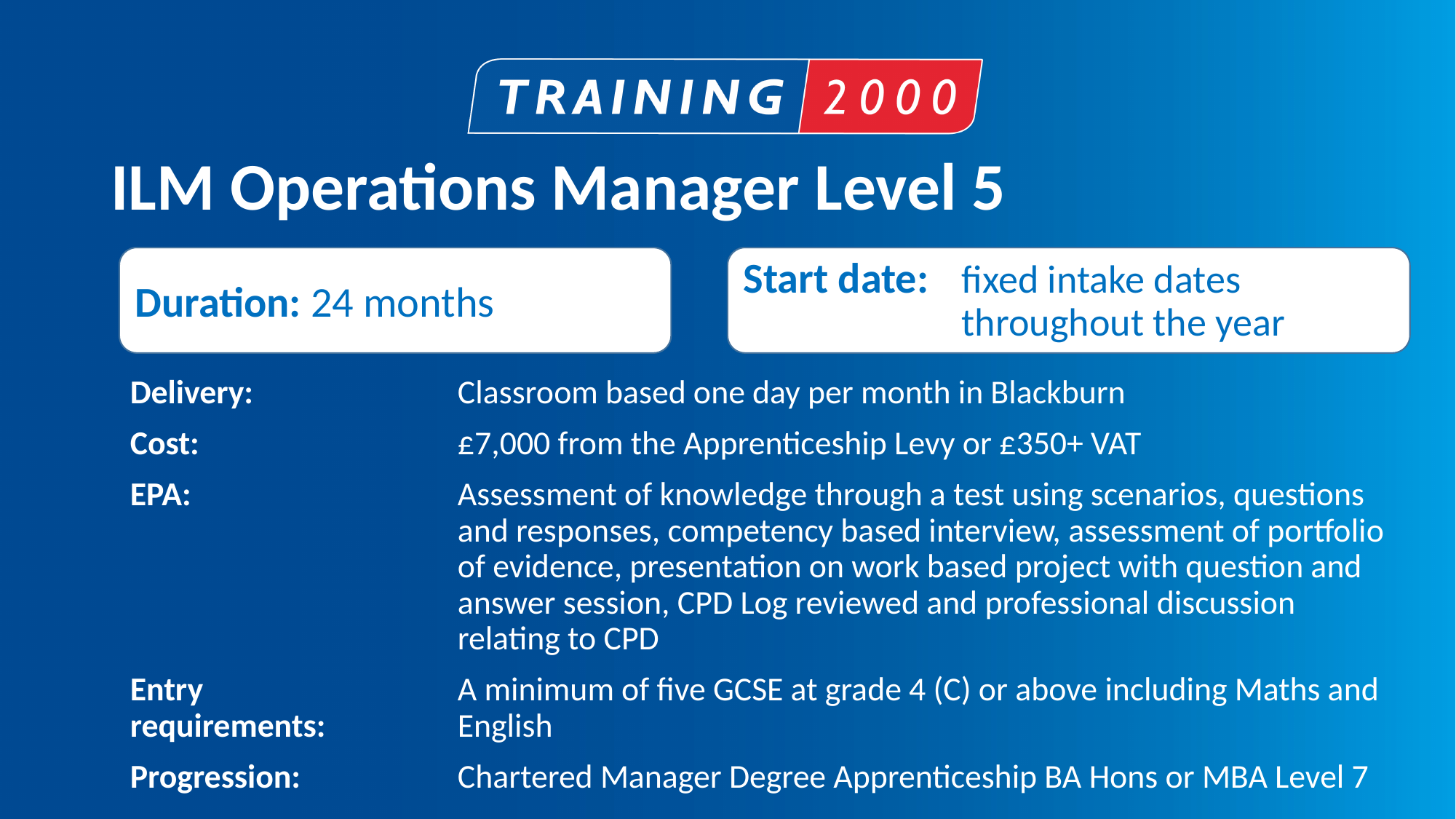

# ILM Operations Manager Level 5
Duration: 24 months
Start date: 	fixed intake dates 			throughout the year
Delivery: 		Classroom based one day per month in Blackburn
Cost: 			£7,000 from the Apprenticeship Levy or £350+ VAT
EPA: 			Assessment of knowledge through a test using scenarios, questions 			and responses, competency based interview, assessment of portfolio 			of evidence, presentation on work based project with question and 			answer session, CPD Log reviewed and professional discussion 				relating to CPD
Entry 			A minimum of five GCSE at grade 4 (C) or above including Maths and requirements: 		English
Progression: 		Chartered Manager Degree Apprenticeship BA Hons or MBA Level 7